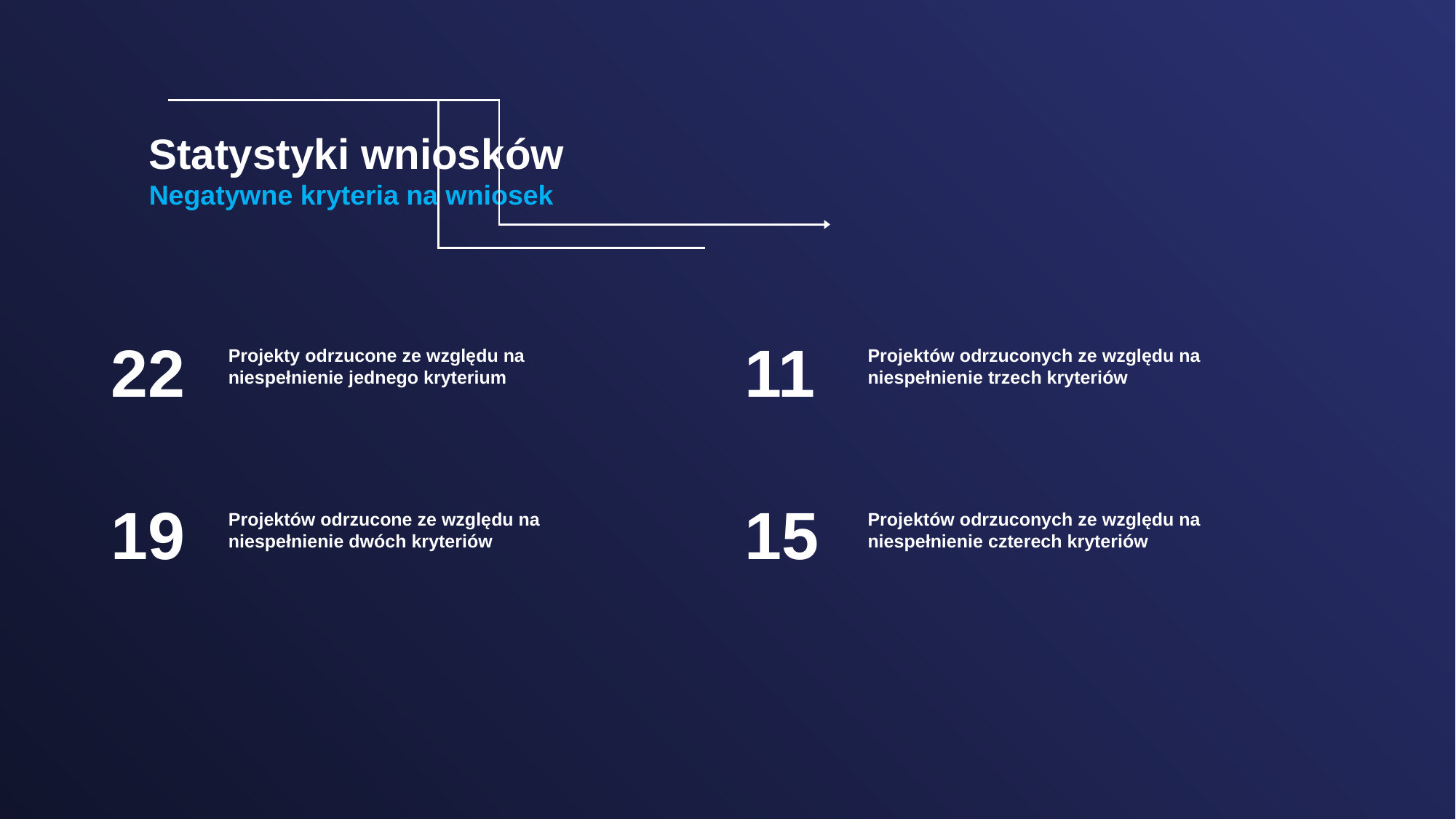

Statystyki wniosków
Negatywne kryteria na wniosek
22
11
Projekty odrzucone ze względu na niespełnienie jednego kryterium
Projektów odrzuconych ze względu na niespełnienie trzech kryteriów
19
15
Projektów odrzucone ze względu na niespełnienie dwóch kryteriów
Projektów odrzuconych ze względu na niespełnienie czterech kryteriów